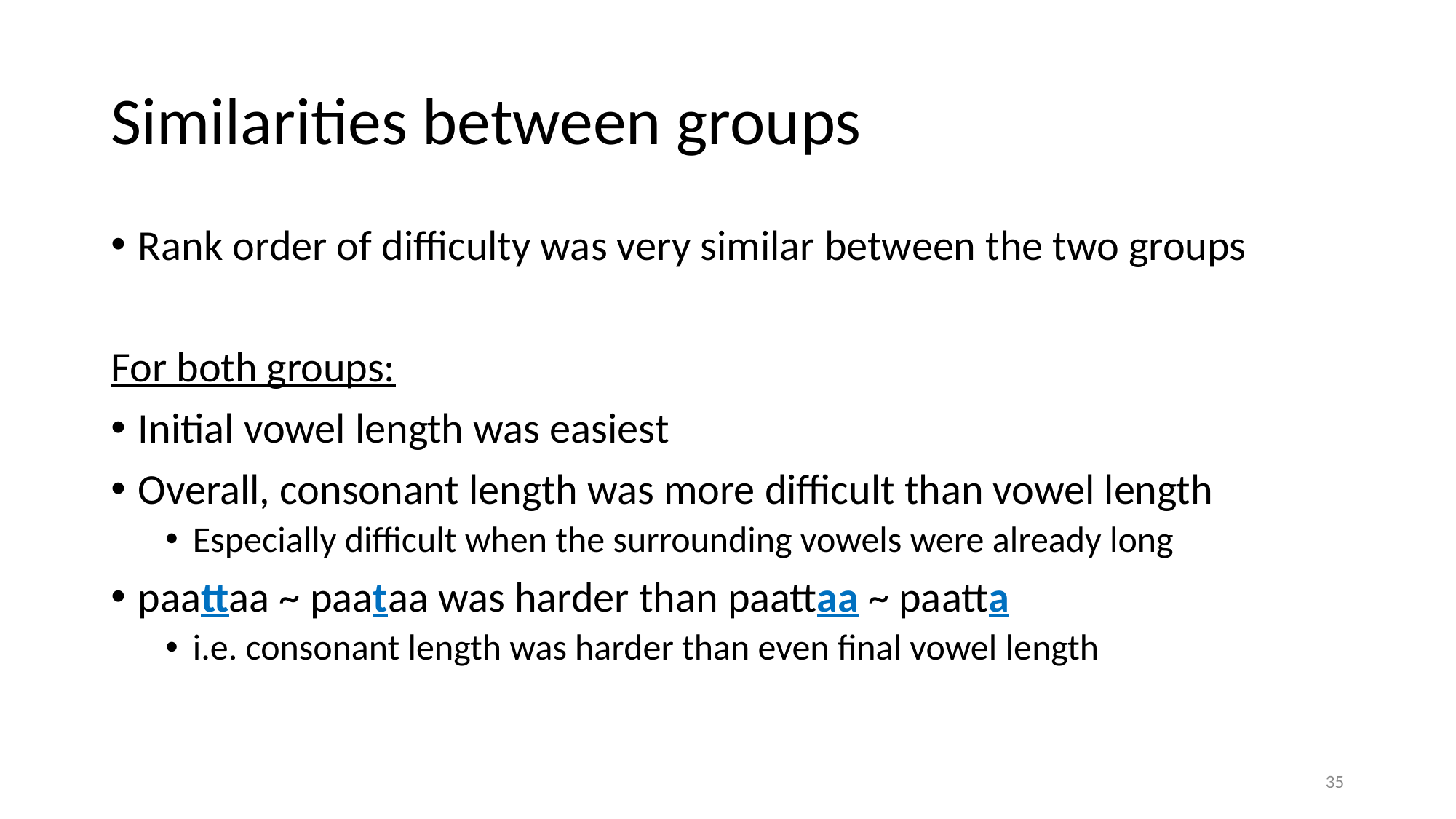

# Similarities between groups
Rank order of difficulty was very similar between the two groups

For both groups:
Initial vowel length was easiest
Overall, consonant length was more difficult than vowel length
Especially difficult when the surrounding vowels were already long
paattaa ~ paataa was harder than paattaa ~ paatta
i.e. consonant length was harder than even final vowel length

35